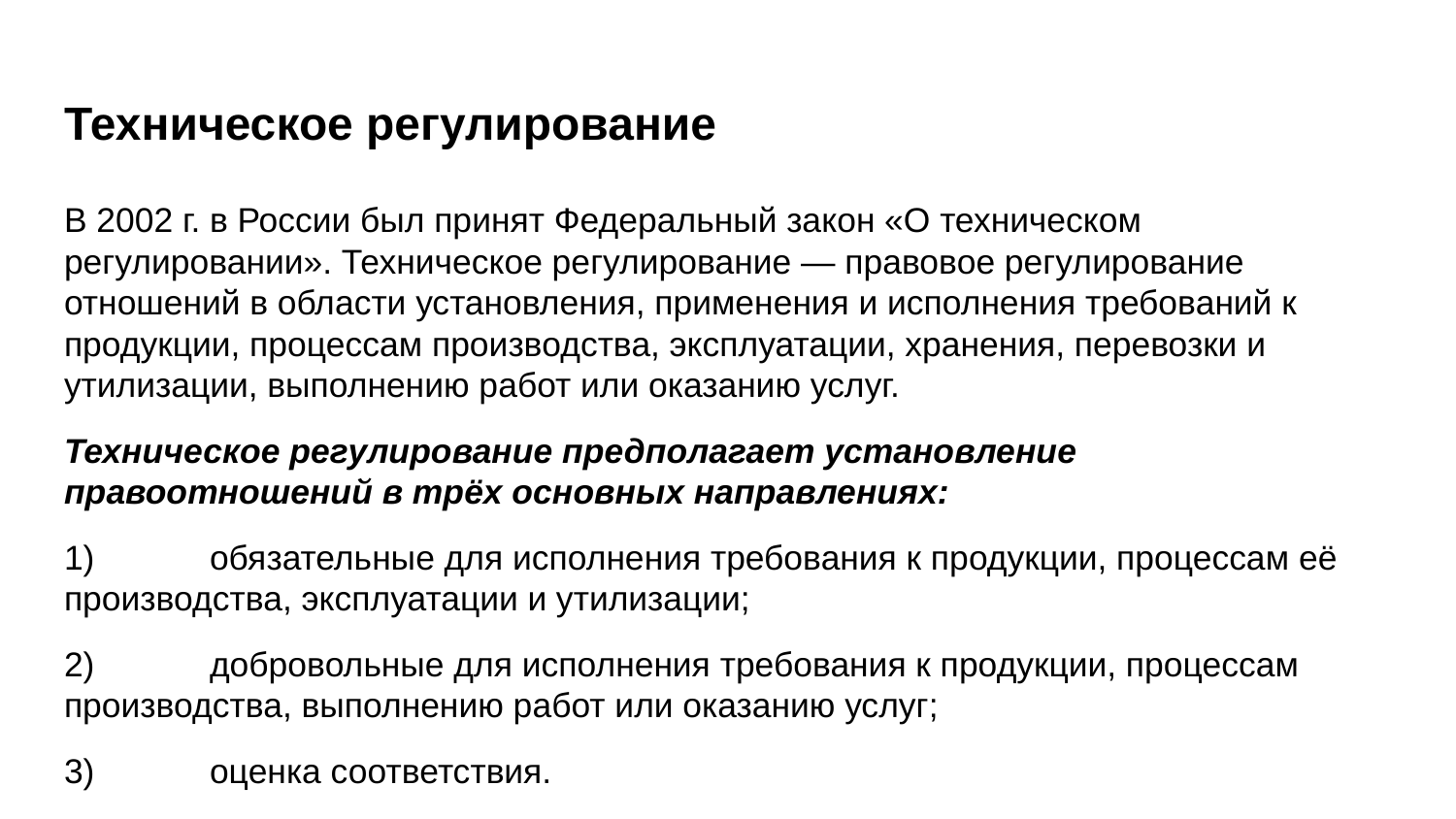

# Техническое регулирование
В 2002 г. в России был принят Федеральный закон «О техническом регулировании». Техническое регулирование — правовое регулирование отношений в области установления, применения и исполнения требований к продукции, процессам производства, эксплуатации, хранения, перевозки и утилизации, выполнению работ или оказанию услуг.
Техническое регулирование предполагает установление правоотношений в трёх основных направлениях:
1)	обязательные для исполнения требования к продукции, процессам её производства, эксплуатации и утилизации;
2)	добровольные для исполнения требования к продукции, процессам производства, выполнению работ или оказанию услуг;
3)	оценка соответствия.